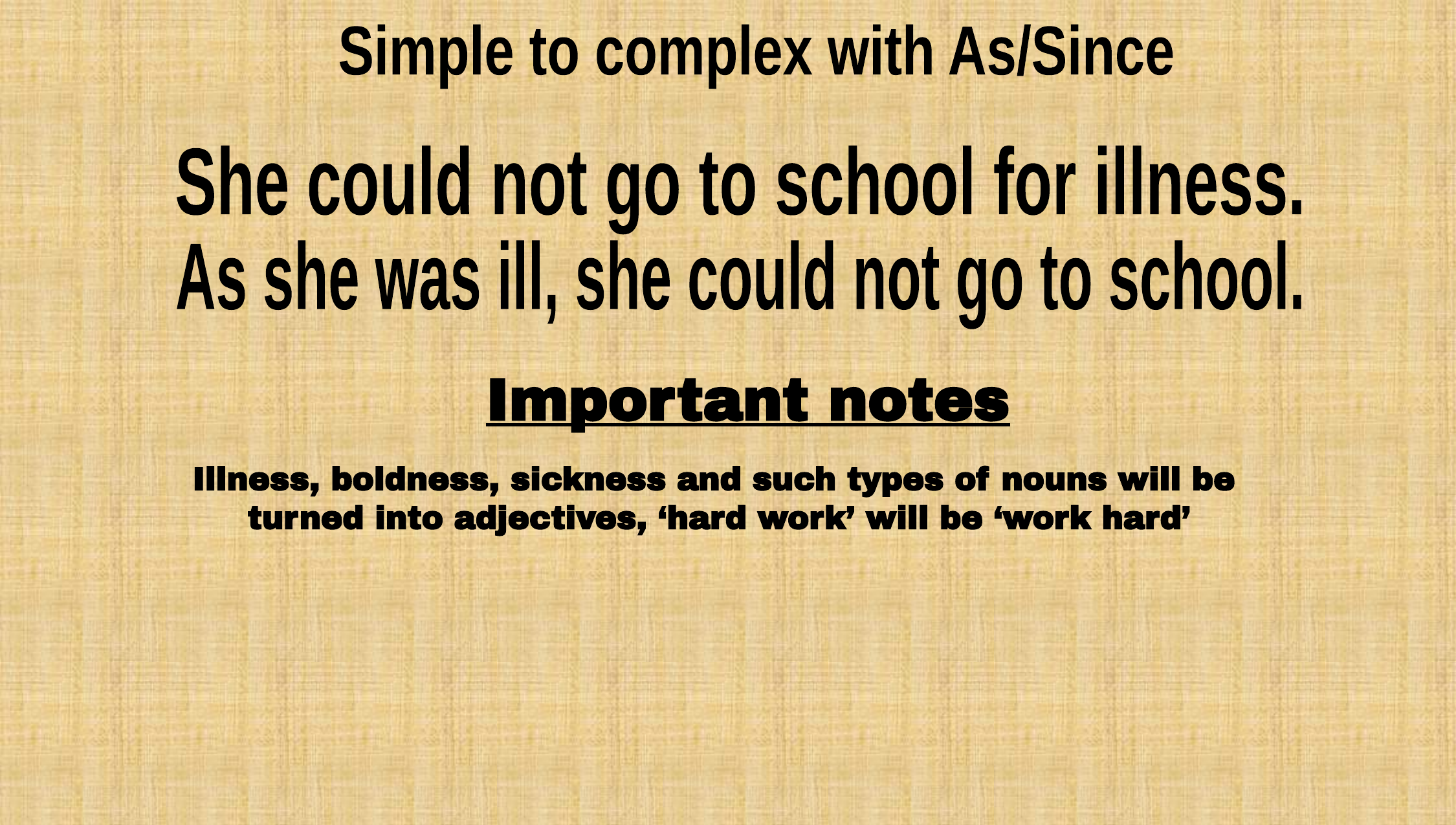

Simple to complex with As/Since
She could not go to school for illness.
As she was ill, she could not go to school.
Important notes
Illness, boldness, sickness and such types of nouns will be
turned into adjectives, ‘hard work’ will be ‘work hard’